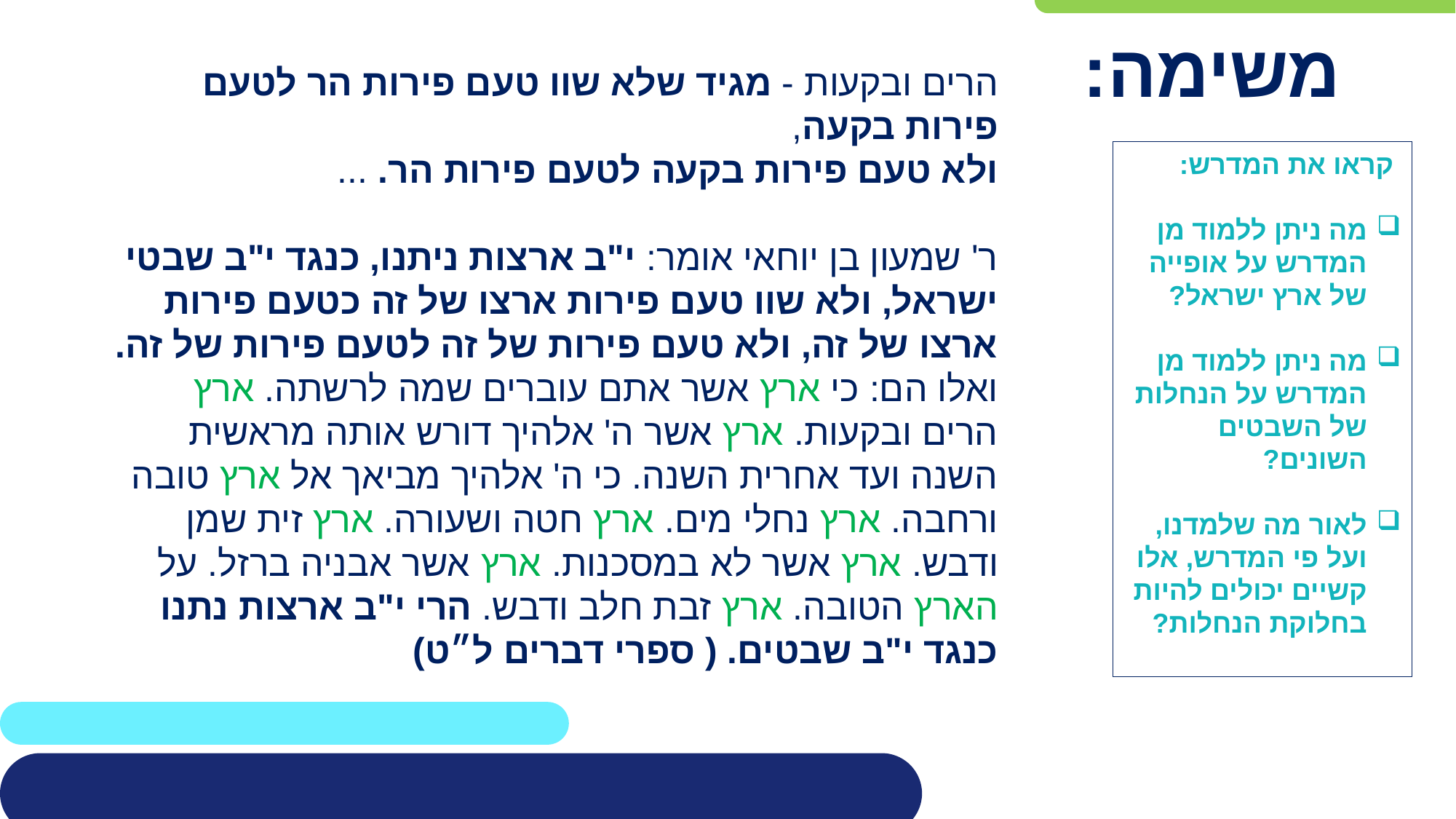

# משימה:
הרים ובקעות - מגיד שלא שוו טעם פירות הר לטעם פירות בקעה,
ולא טעם פירות בקעה לטעם פירות הר. ...

ר' שמעון בן יוחאי אומר: י"ב ארצות ניתנו, כנגד י"ב שבטי ישראל, ולא שוו טעם פירות ארצו של זה כטעם פירות ארצו של זה, ולא טעם פירות של זה לטעם פירות של זה.
ואלו הם: כי ארץ אשר אתם עוברים שמה לרשתה. ארץ הרים ובקעות. ארץ אשר ה' אלהיך דורש אותה מראשית השנה ועד אחרית השנה. כי ה' אלהיך מביאך אל ארץ טובה ורחבה. ארץ נחלי מים. ארץ חטה ושעורה. ארץ זית שמן ודבש. ארץ אשר לא במסכנות. ארץ אשר אבניה ברזל. על הארץ הטובה. ארץ זבת חלב ודבש. הרי י"ב ארצות נתנו כנגד י"ב שבטים. ( ספרי דברים ל״ט)
 קראו את המדרש:

מה ניתן ללמוד מן המדרש על אופייה של ארץ ישראל?

מה ניתן ללמוד מן המדרש על הנחלות של השבטים השונים?

לאור מה שלמדנו, ועל פי המדרש, אלו קשיים יכולים להיות בחלוקת הנחלות?